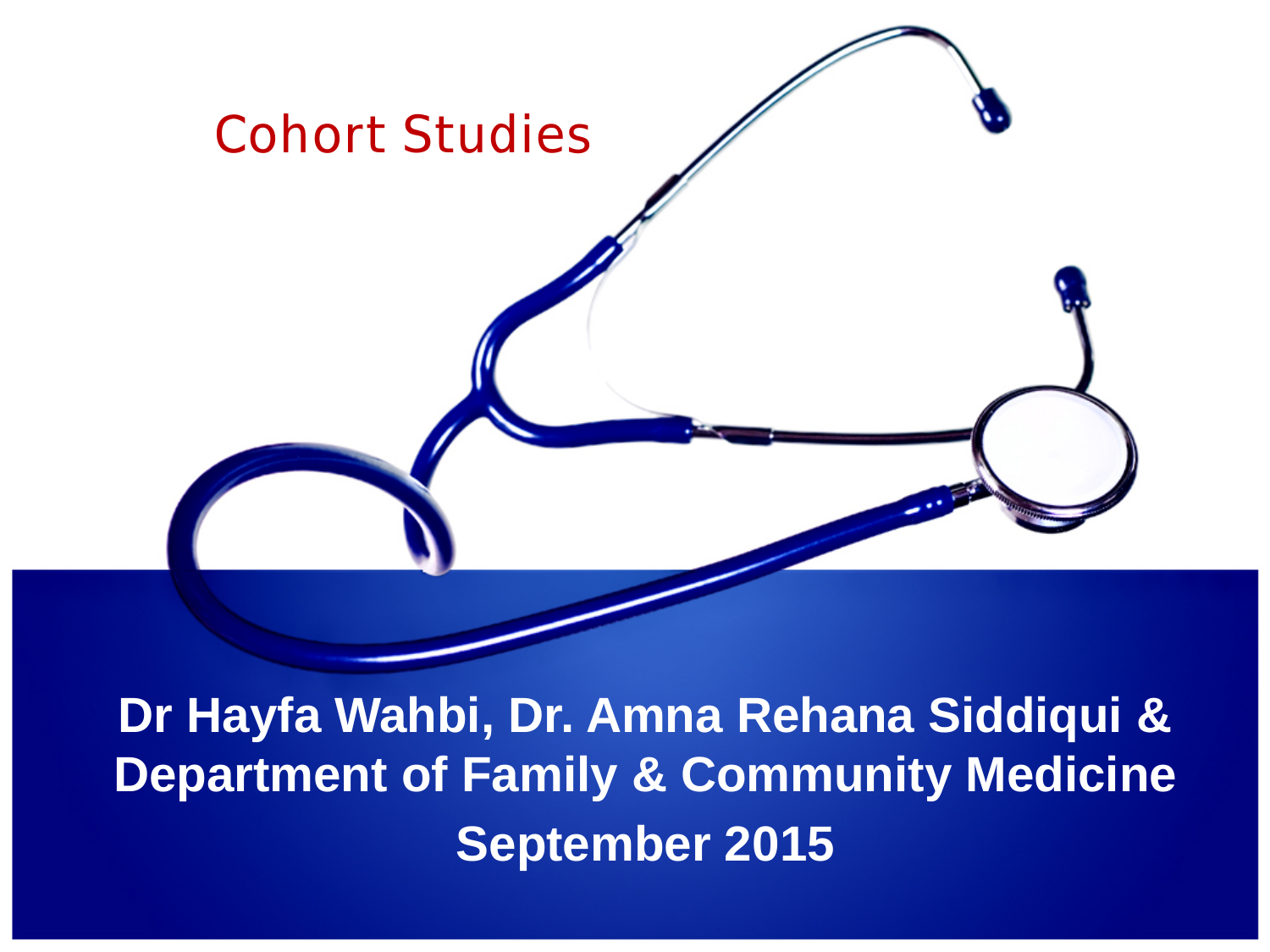

# Cohort Studies
Dr Hayfa Wahbi, Dr. Amna Rehana Siddiqui & Department of Family & Community Medicine
September 2015